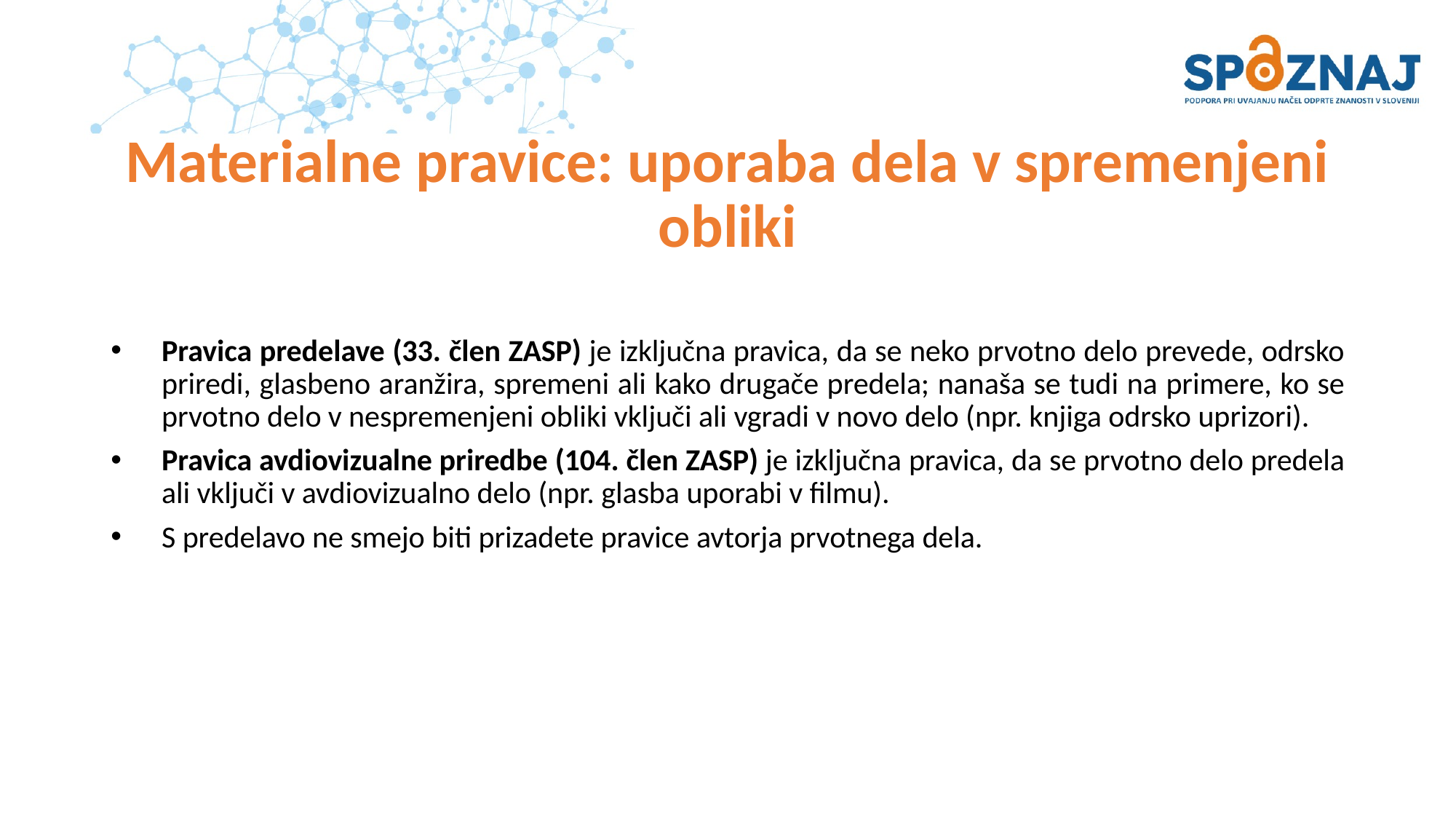

# Materialne pravice: uporaba dela v spremenjeni obliki

Pravica predelave (33. člen ZASP) je izključna pravica, da se neko prvotno delo prevede, odrsko priredi, glasbeno aranžira, spremeni ali kako drugače predela; nanaša se tudi na primere, ko se prvotno delo v nespremenjeni obliki vključi ali vgradi v novo delo (npr. knjiga odrsko uprizori).
Pravica avdiovizualne priredbe (104. člen ZASP) je izključna pravica, da se prvotno delo predela ali vključi v avdiovizualno delo (npr. glasba uporabi v filmu).
S predelavo ne smejo biti prizadete pravice avtorja prvotnega dela.